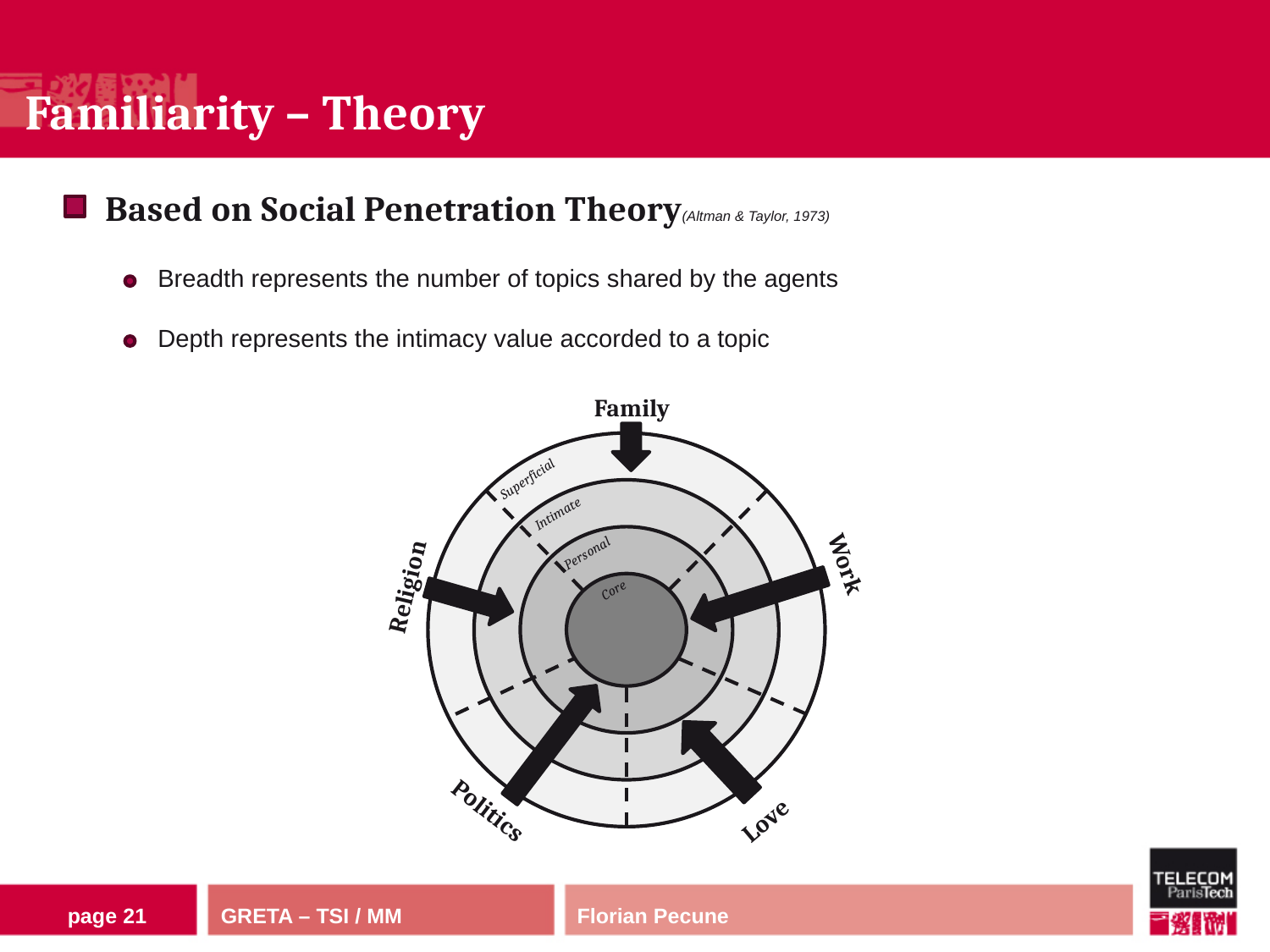

# Familiarity – Theory
Based on Social Penetration Theory(Altman & Taylor, 1973)

Breadth represents the number of topics shared by the agents

Depth represents the intimacy value accorded to a topic

Family

Superficial

Intimate

Personal
Work

Religion

Core

Politics
Love

page 21
Florian Pecune